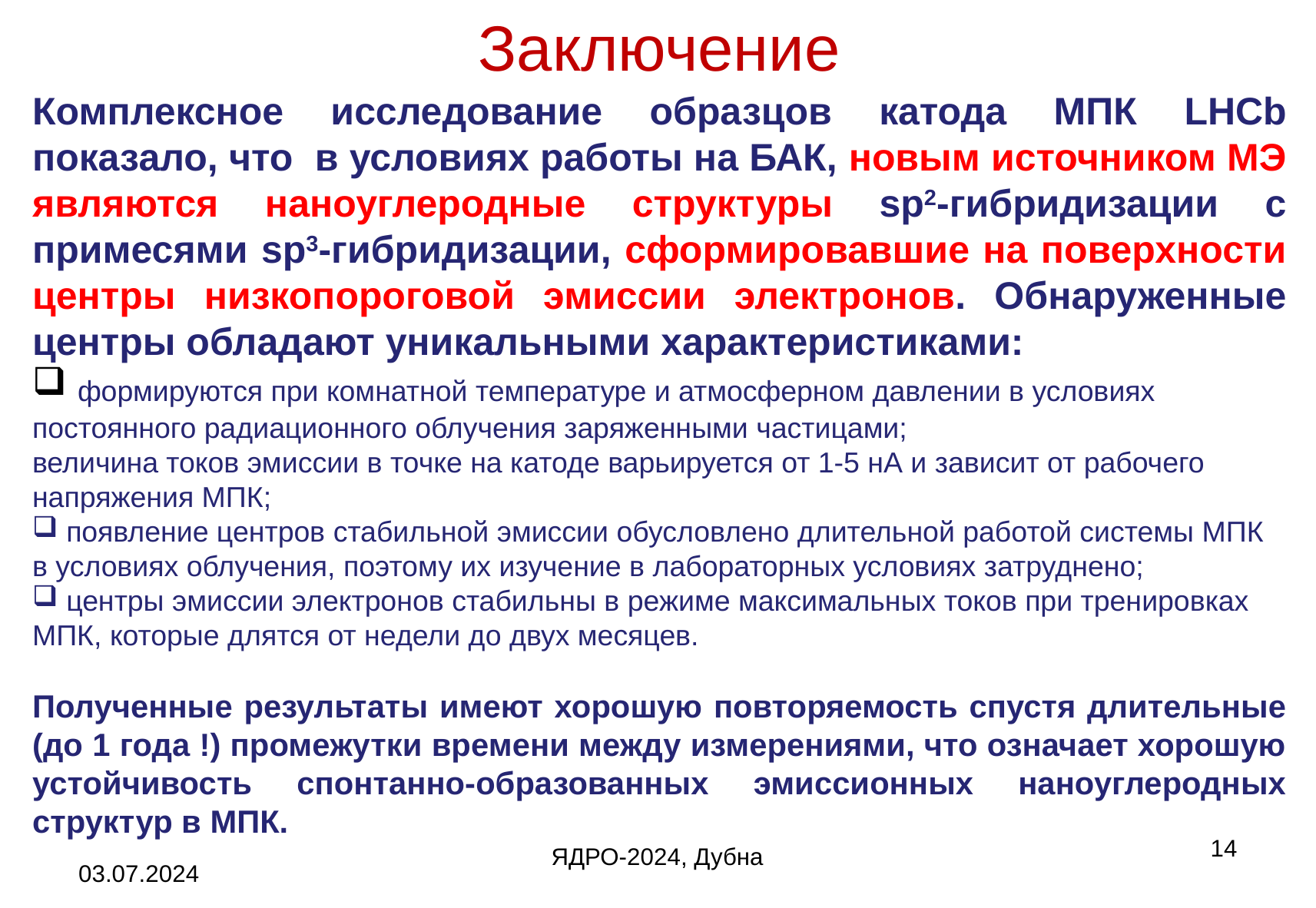

# Заключение
Комплексное исследование образцов катода МПК LHCb показало, что  в условиях работы на БАК, новым источником МЭ являются наноуглеродные структуры sp2-гибридизации с примесями sp3-гибридизации, сформировавшие на поверхности центры низкопороговой эмиссии электронов. Обнаруженные центры обладают уникальными характеристиками:
 формируются при комнатной температуре и атмосферном давлении в условиях постоянного радиационного облучения заряженными частицами;
величина токов эмиссии в точке на катоде варьируется от 1-5 нА и зависит от рабочего напряжения МПК;
 появление центров стабильной эмиссии обусловлено длительной работой системы МПК в условиях облучения, поэтому их изучение в лабораторных условиях затруднено;
 центры эмиссии электронов стабильны в режиме максимальных токов при тренировках МПК, которые длятся от недели до двух месяцев.

Полученные результаты имеют хорошую повторяемость спустя длительные (до 1 года !) промежутки времени между измерениями, что означает хорошую устойчивость спонтанно-образованных эмиссионных наноуглеродных структур в МПК.
14
ЯДРО-2024, Дубна
03.07.2024